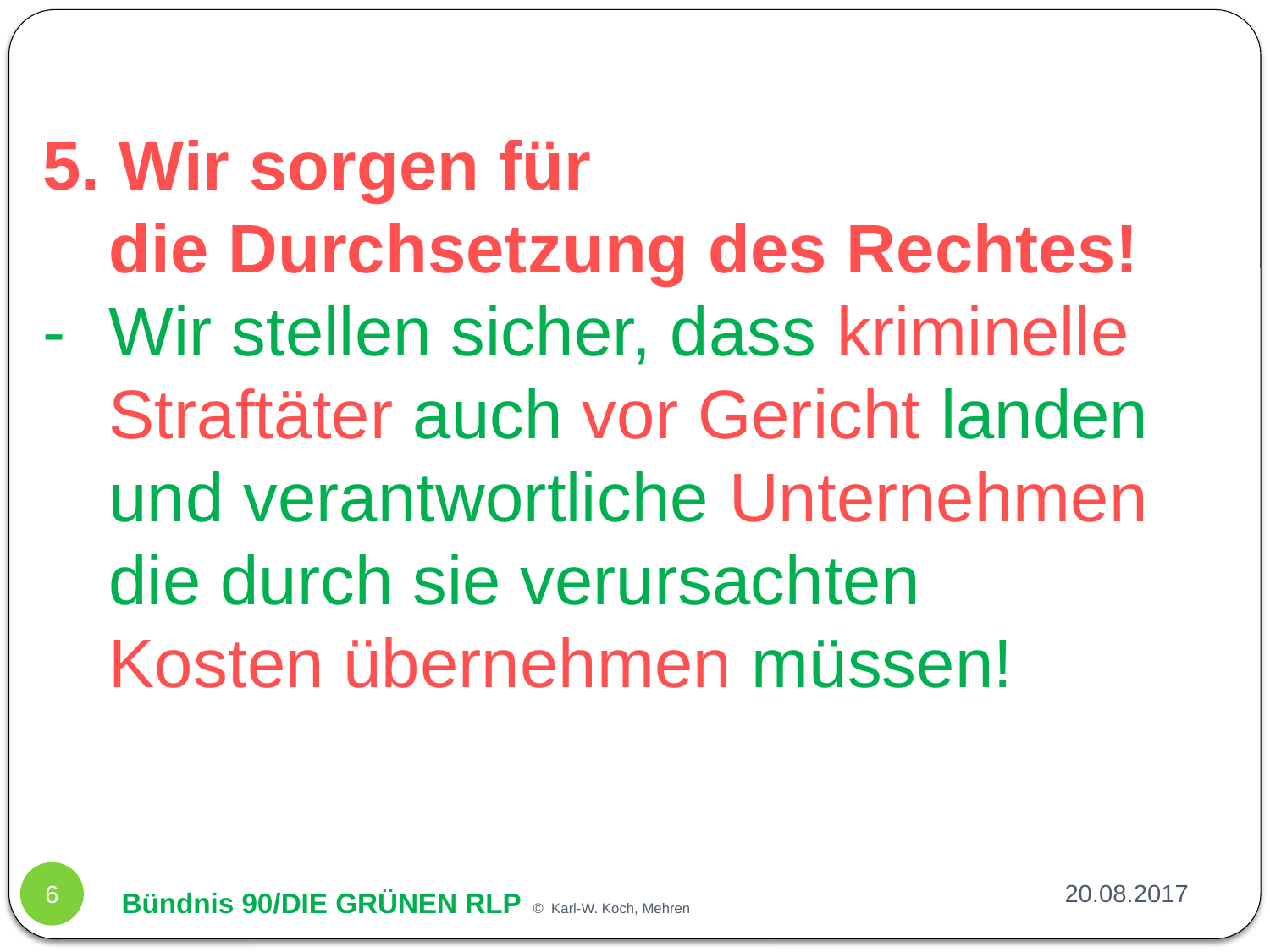

# 5. Wir sorgen für die Durchsetzung des Rechtes! - 	Wir stellen sicher, dass kriminelle Straftäter auch vor Gericht landen und verantwortliche Unternehmen die durch sie verursachten Kosten übernehmen müssen!
20.08.2017
6
Bündnis 90/DIE GRÜNEN RLP  ©  Karl-W. Koch, Mehren